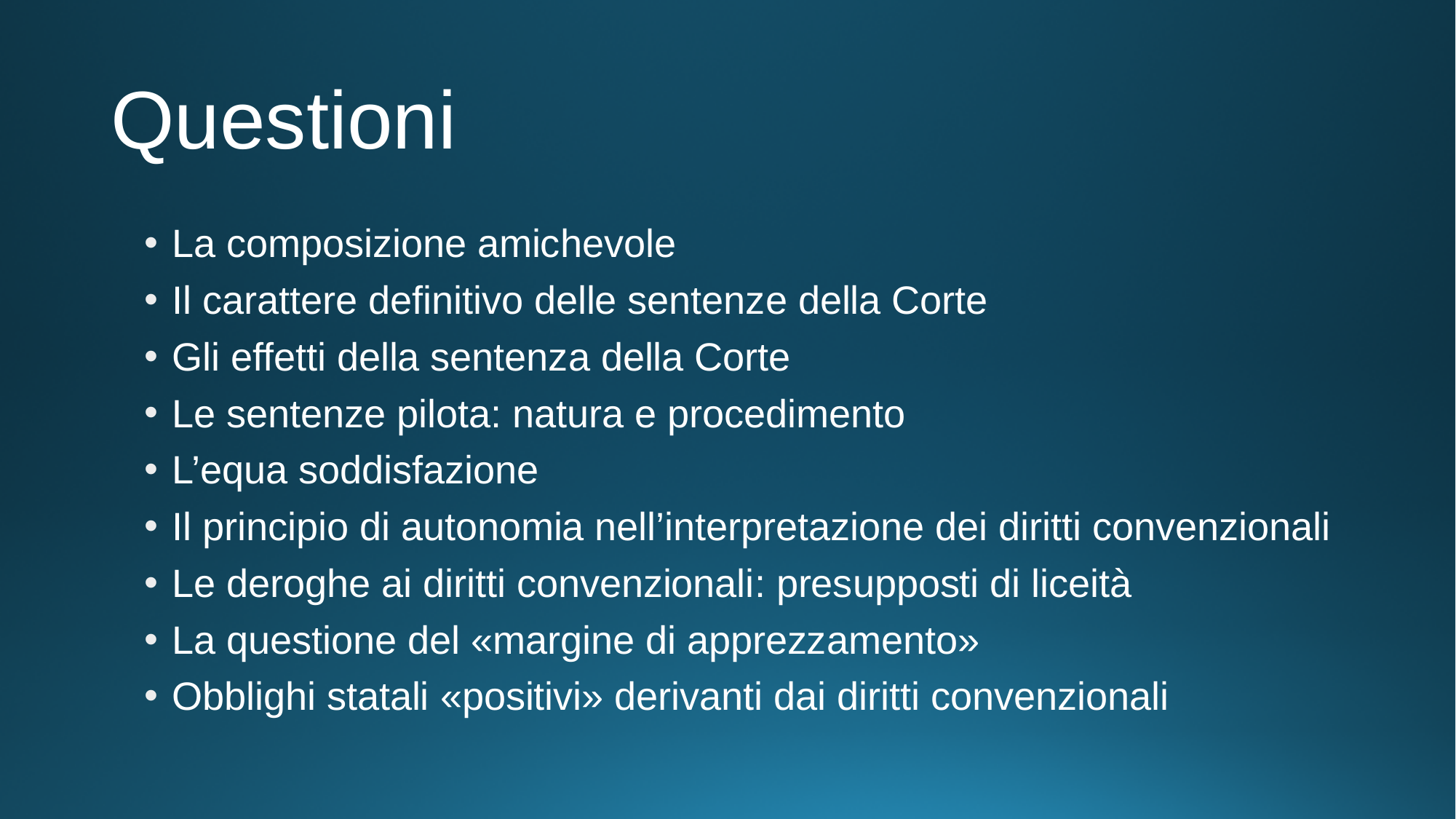

# Questioni
La composizione amichevole
Il carattere definitivo delle sentenze della Corte
Gli effetti della sentenza della Corte
Le sentenze pilota: natura e procedimento
L’equa soddisfazione
Il principio di autonomia nell’interpretazione dei diritti convenzionali
Le deroghe ai diritti convenzionali: presupposti di liceità
La questione del «margine di apprezzamento»
Obblighi statali «positivi» derivanti dai diritti convenzionali